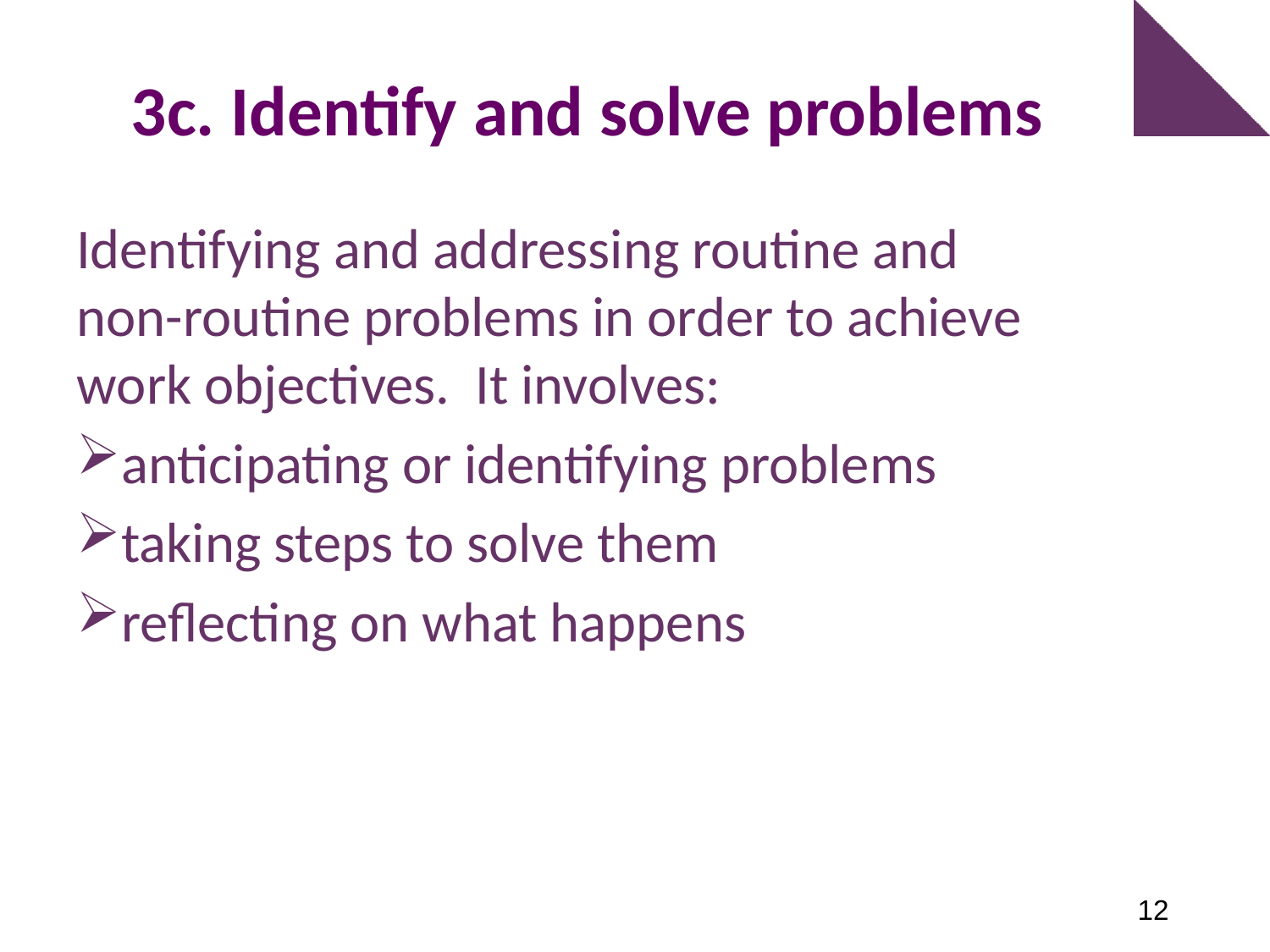

# 3c. Identify and solve problems
Identifying and addressing routine and
non-routine problems in order to achieve
work objectives.  It involves:
anticipating or identifying problems
taking steps to solve them
reflecting on what happens

12